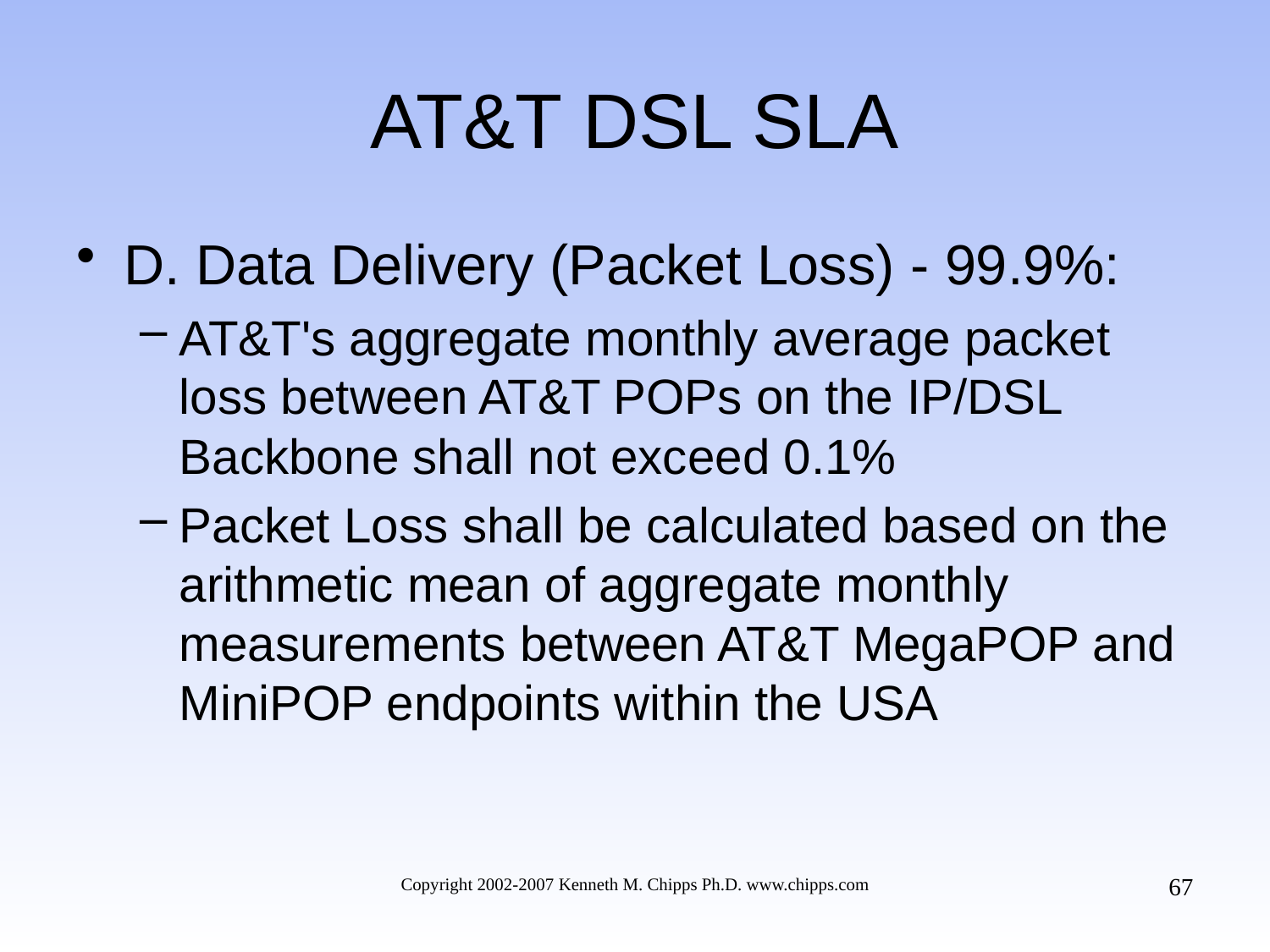

# AT&T DSL SLA
D. Data Delivery (Packet Loss) - 99.9%:
AT&T's aggregate monthly average packet loss between AT&T POPs on the IP/DSL Backbone shall not exceed 0.1%
Packet Loss shall be calculated based on the arithmetic mean of aggregate monthly measurements between AT&T MegaPOP and MiniPOP endpoints within the USA
67
Copyright 2002-2007 Kenneth M. Chipps Ph.D. www.chipps.com